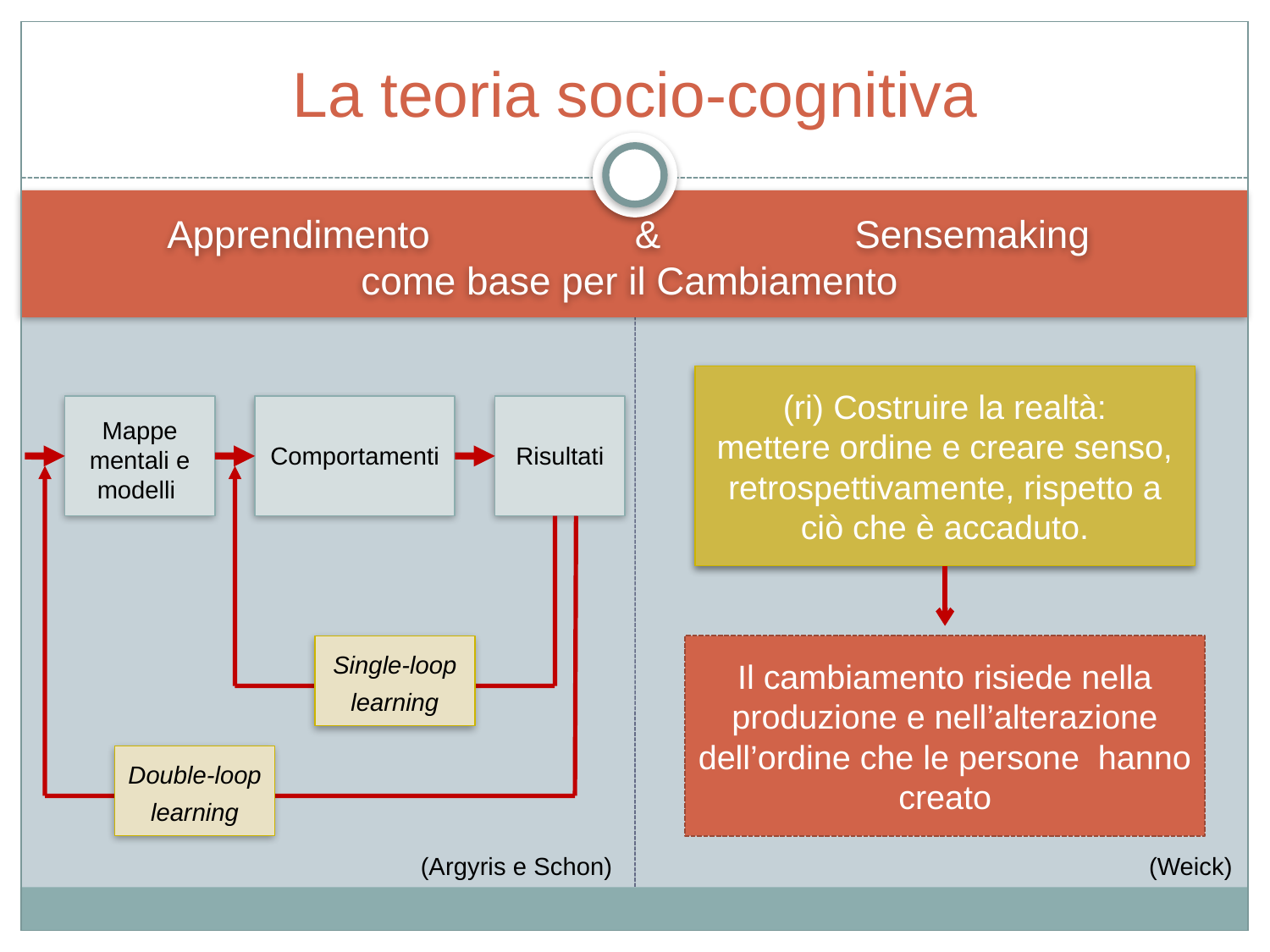

La teoria socio-cognitiva
            Apprendimento                   &                  Sensemaking
come base per il Cambiamento
(ri) Costruire la realtà:
mettere ordine e creare senso, retrospettivamente, rispetto a ciò che è accaduto.

Mappe mentali e modelli

Comportamenti

Risultati

Single-loop learning
Il cambiamento risiede nella produzione e nell’alterazione dell’ordine che le persone  hanno creato
Double-loop learning
(Argyris e Schon)
(Weick)